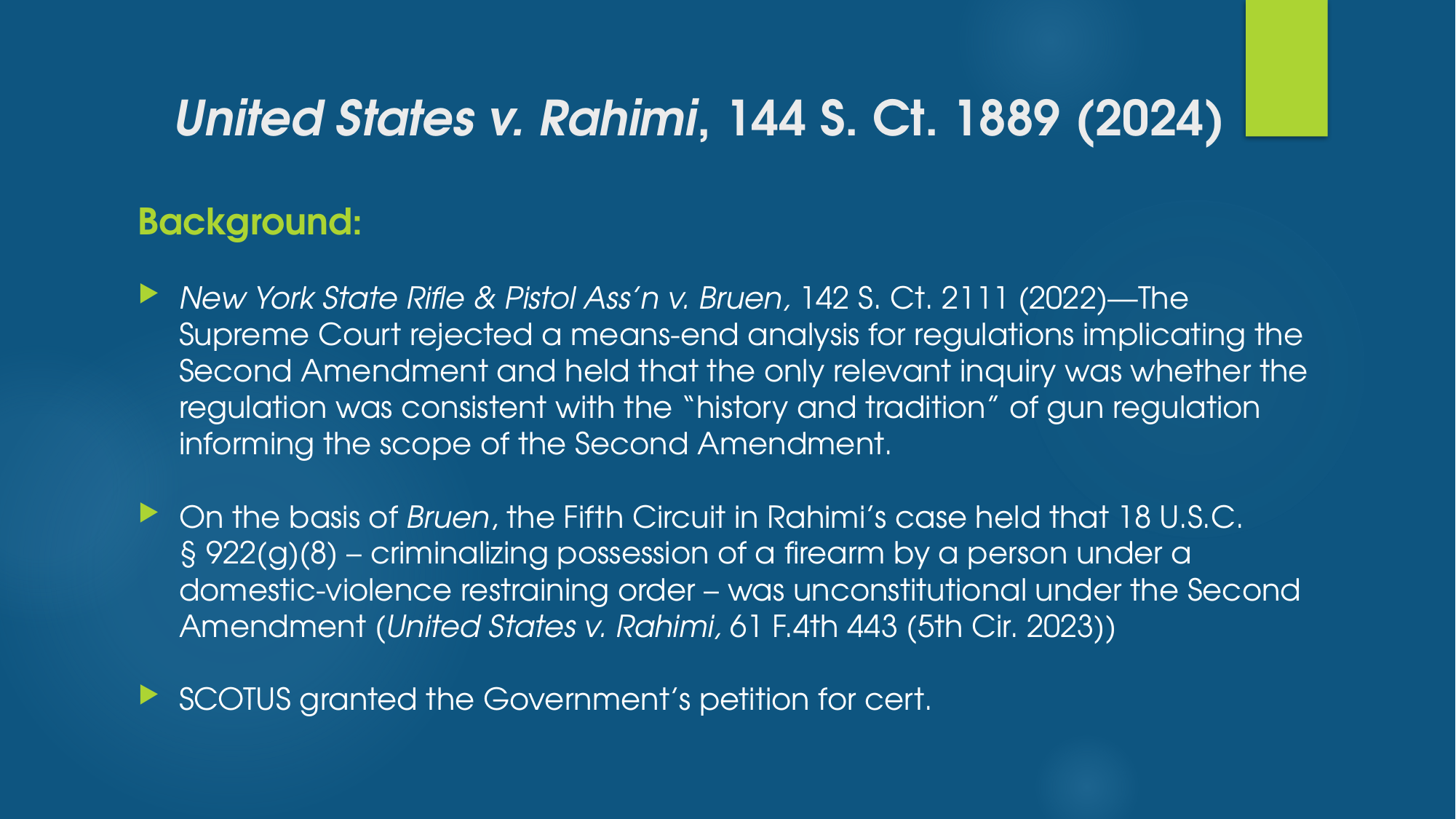

# United States v. Rahimi, 144 S. Ct. 1889 (2024)
Background:
New York State Rifle & Pistol Ass’n v. Bruen, 142 S. Ct. 2111 (2022)—The Supreme Court rejected a means-end analysis for regulations implicating the Second Amendment and held that the only relevant inquiry was whether the regulation was consistent with the “history and tradition” of gun regulation informing the scope of the Second Amendment.
On the basis of Bruen, the Fifth Circuit in Rahimi’s case held that 18 U.S.C. § 922(g)(8) – criminalizing possession of a firearm by a person under a domestic-violence restraining order – was unconstitutional under the Second Amendment (United States v. Rahimi, 61 F.4th 443 (5th Cir. 2023))
SCOTUS granted the Government’s petition for cert.